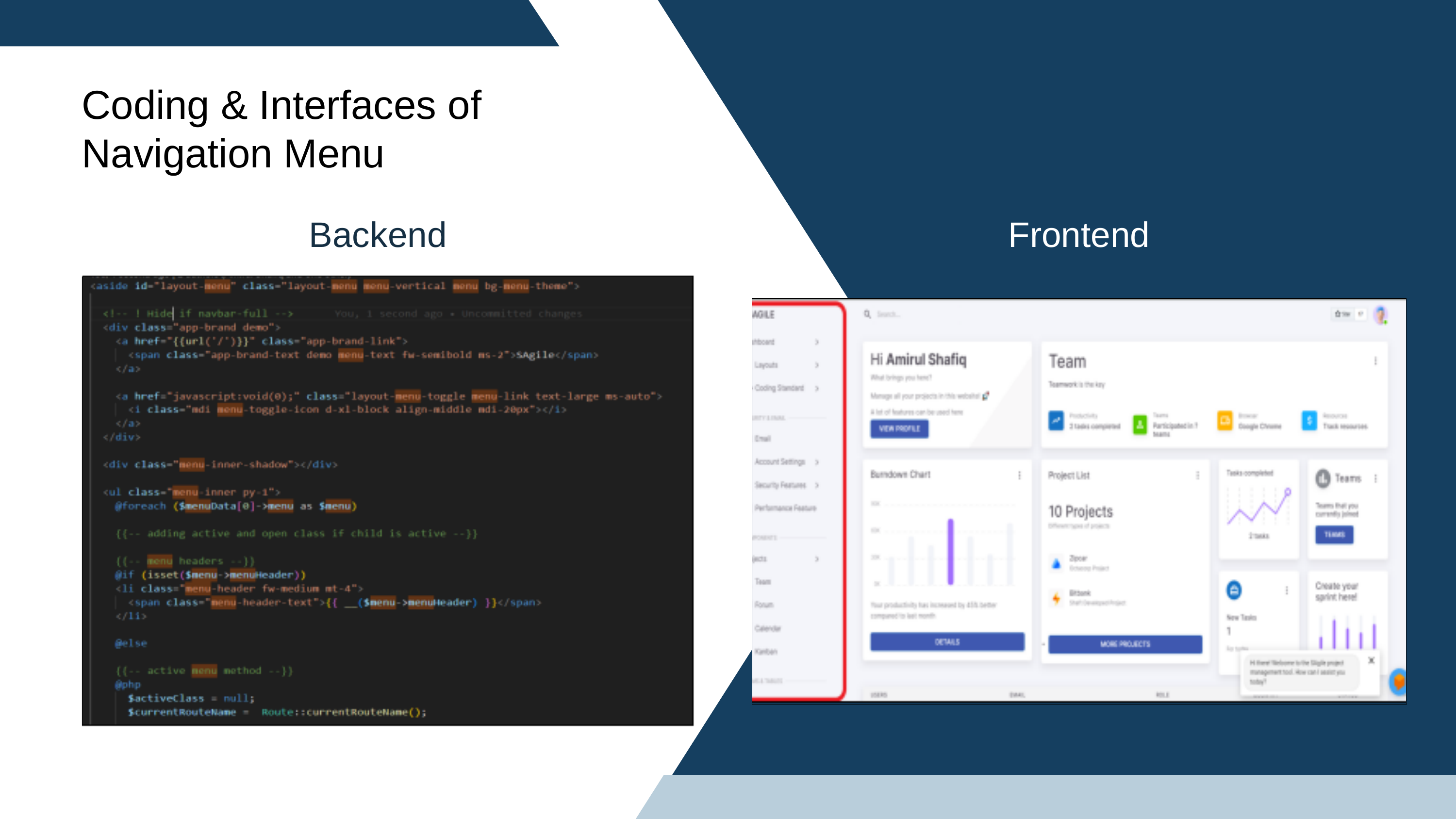

Coding & Interfaces of Navigation Menu
Backend
Frontend